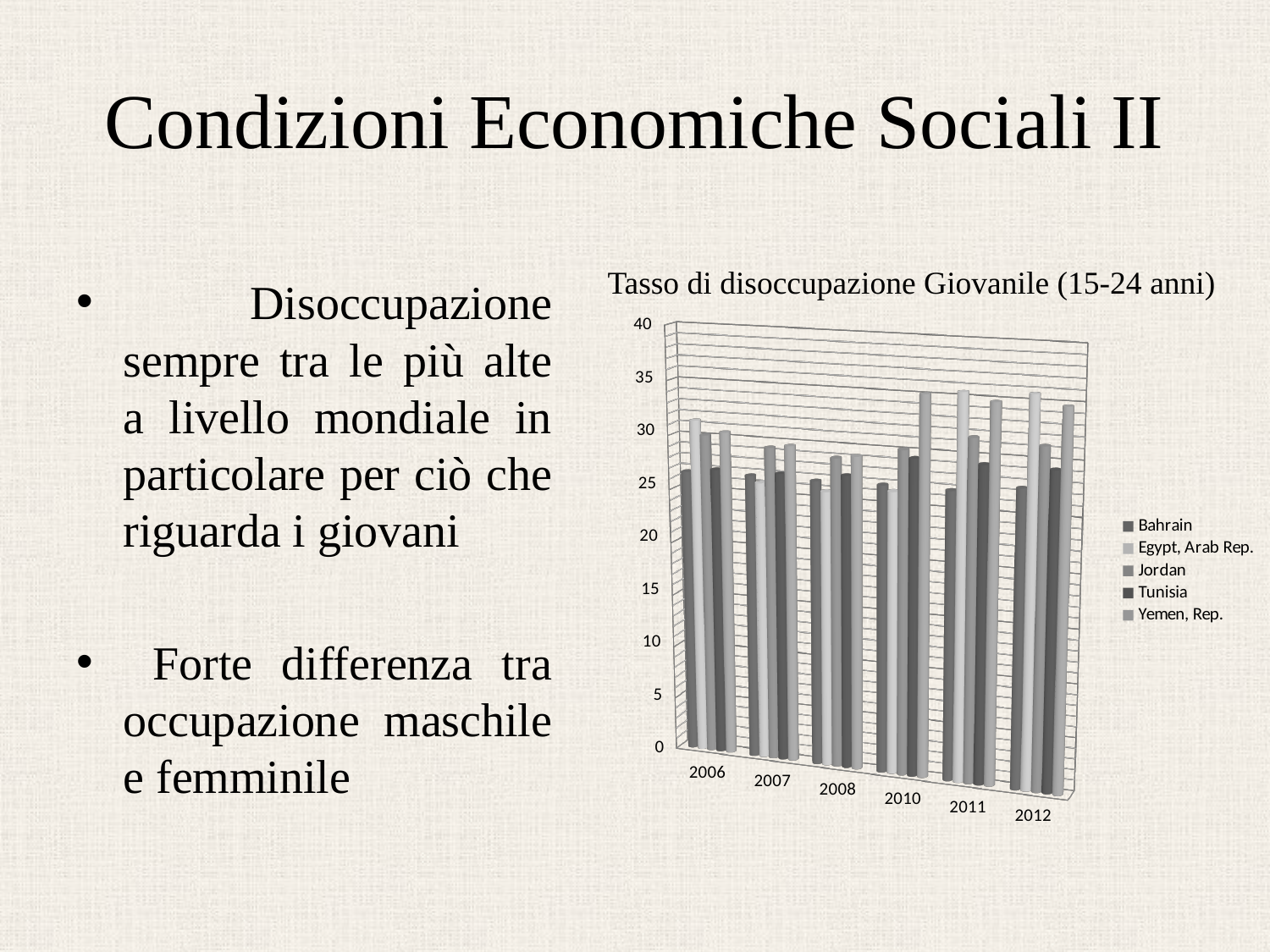

# Condizioni Economiche Sociali II
Tasso di disoccupazione Giovanile (15-24 anni)
    Disoccupazione sempre tra le più alte a livello mondiale in particolare per ciò che riguarda i giovani

 Forte differenza tra occupazione maschile e femminile

[unsupported chart]